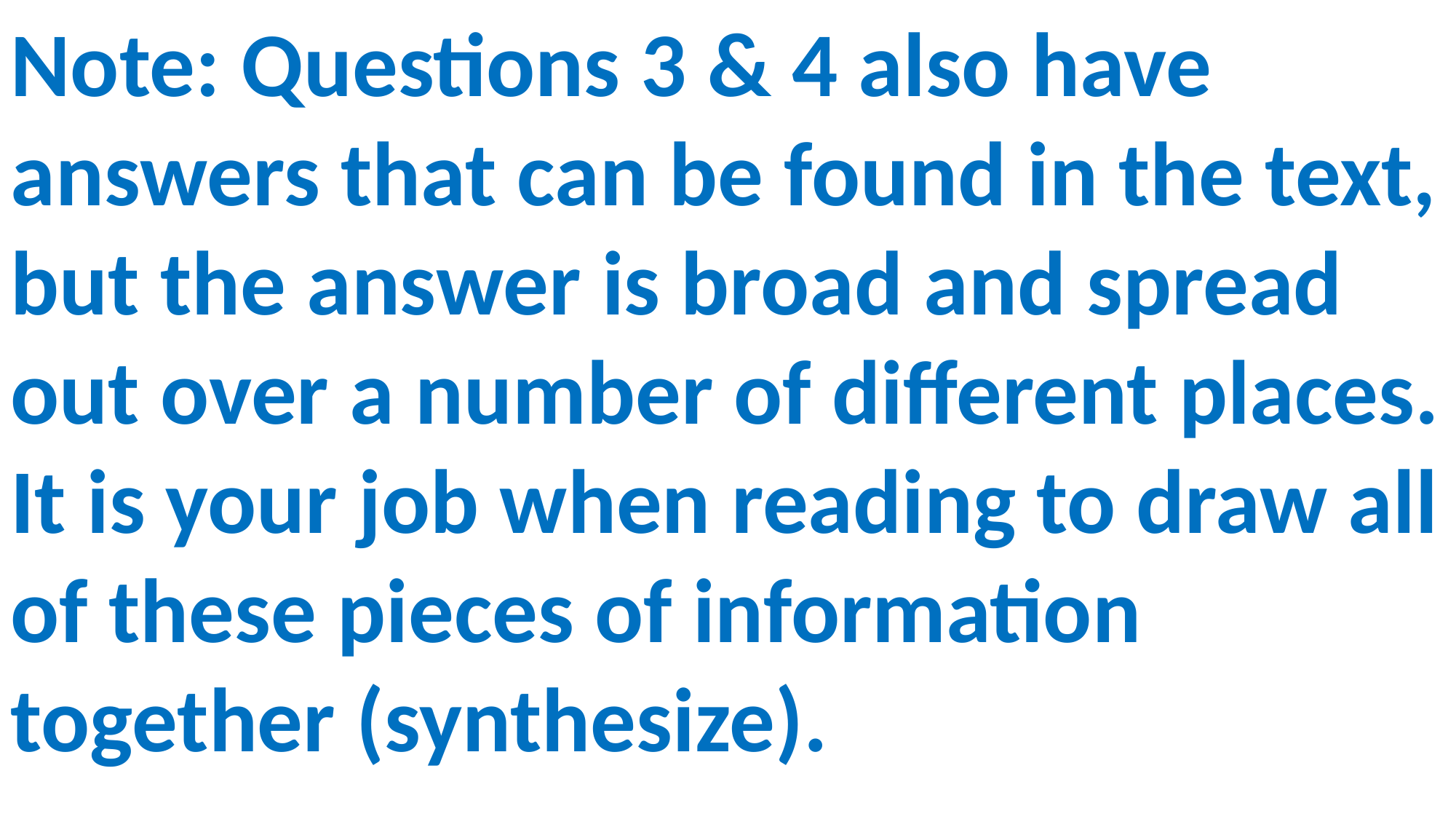

Note: Questions 3 & 4 also have answers that can be found in the text, but the answer is broad and spread out over a number of different places. It is your job when reading to draw all of these pieces of information together (synthesize).